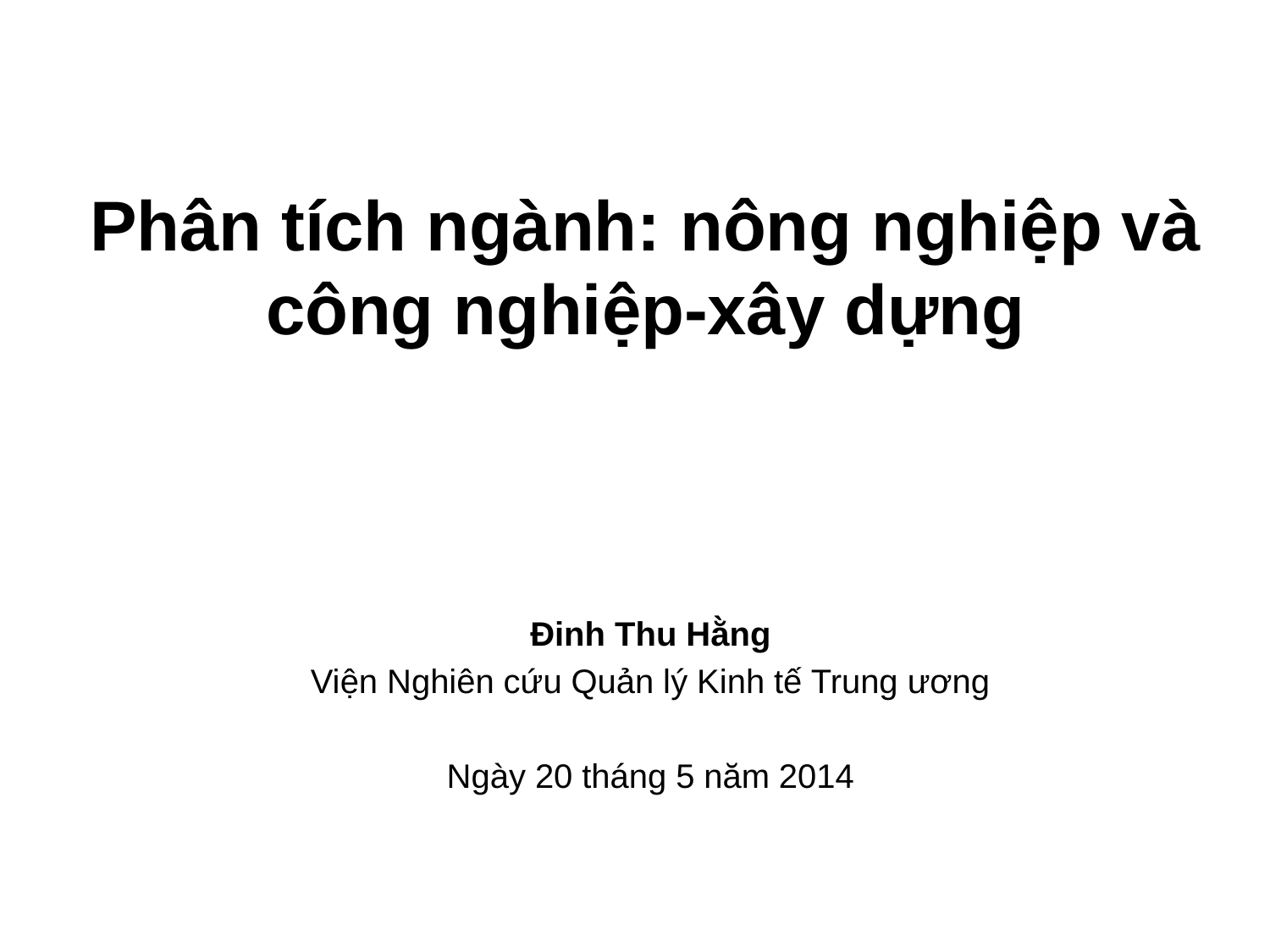

# Phân tích ngành: nông nghiệp và công nghiệp-xây dựng
Đinh Thu Hằng
Viện Nghiên cứu Quản lý Kinh tế Trung ương

Ngày 20 tháng 5 năm 2014